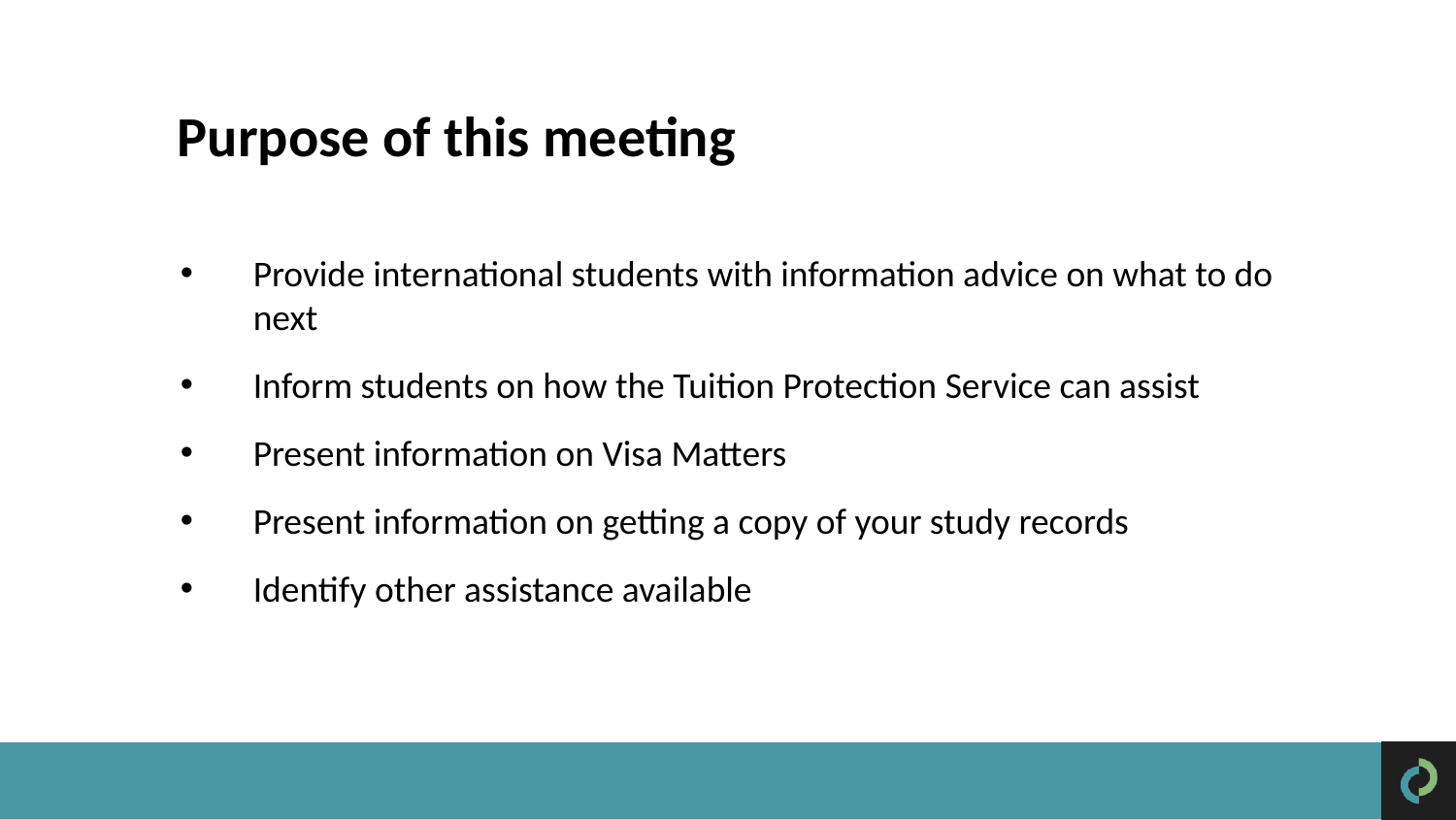

Purpose of this meeting
Provide international students with information advice on what to do next
Inform students on how the Tuition Protection Service can assist
Present information on Visa Matters
Present information on getting a copy of your study records
Identify other assistance available